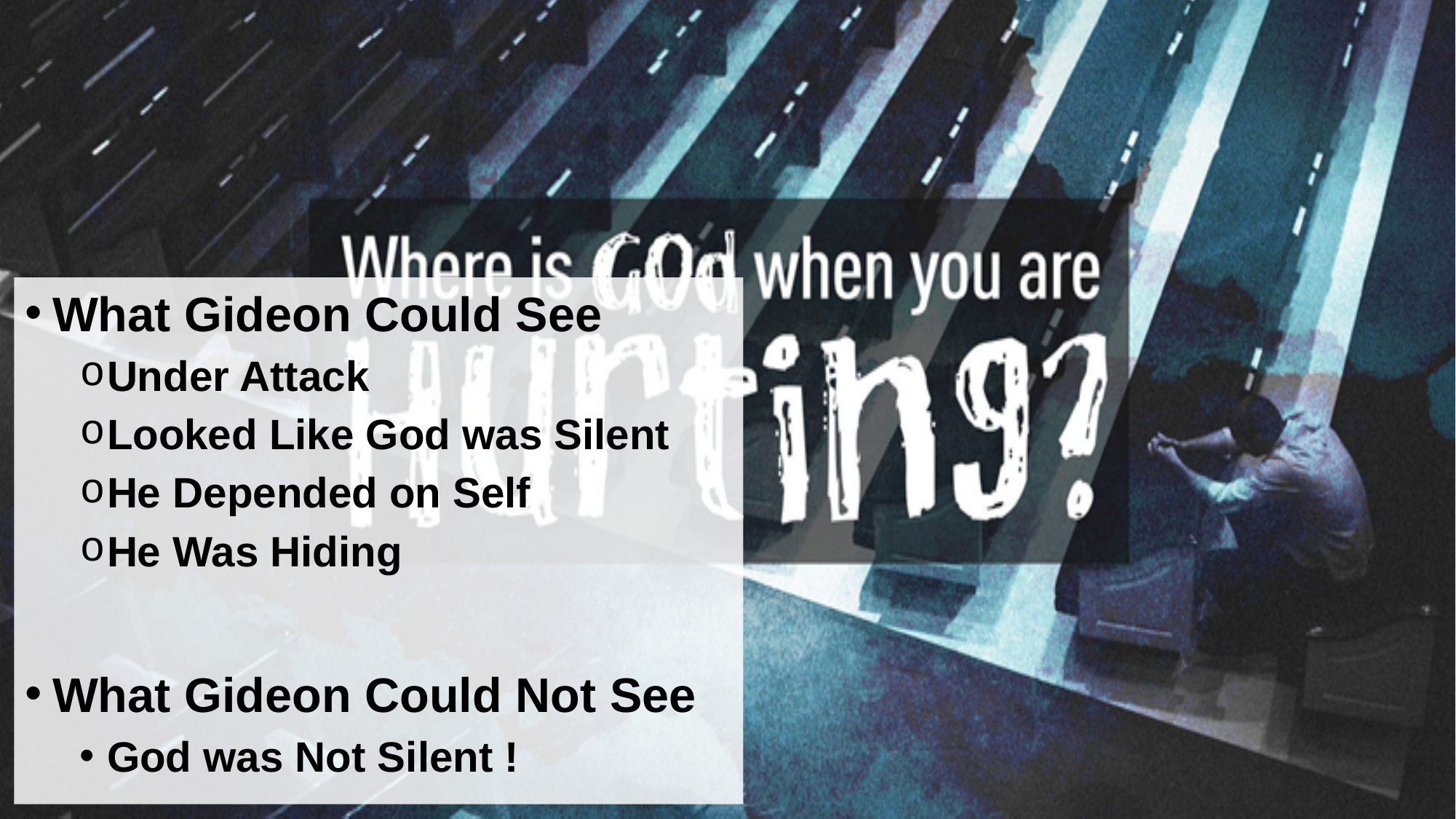

#
What Gideon Could See
Under Attack
Looked Like God was Silent
He Depended on Self
He Was Hiding

What Gideon Could Not See
God was Not Silent !